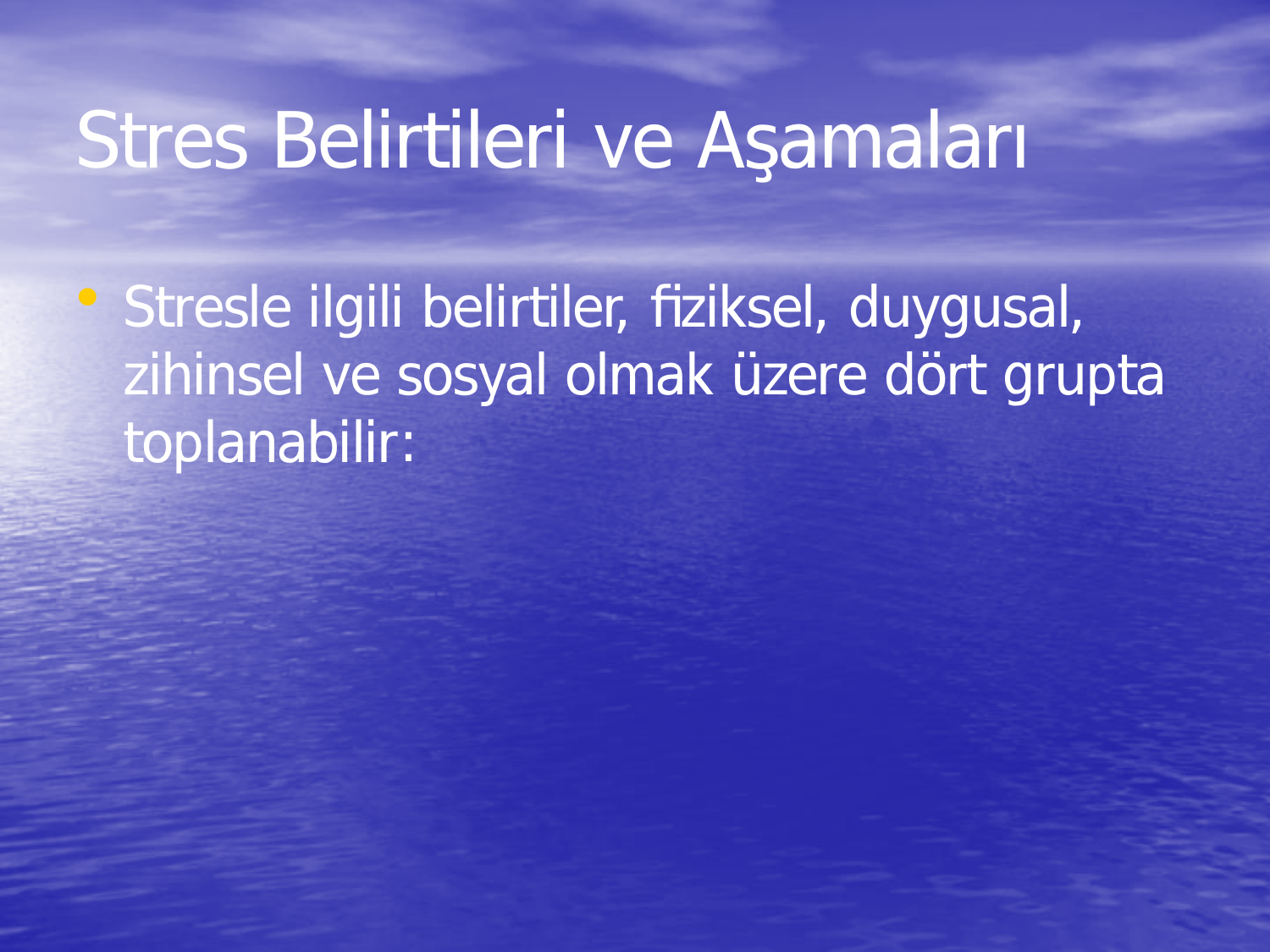

# Stres Belirtileri ve Aşamaları
Stresle ilgili belirtiler, fiziksel, duygusal, zihinsel ve sosyal olmak üzere dört grupta toplanabilir: